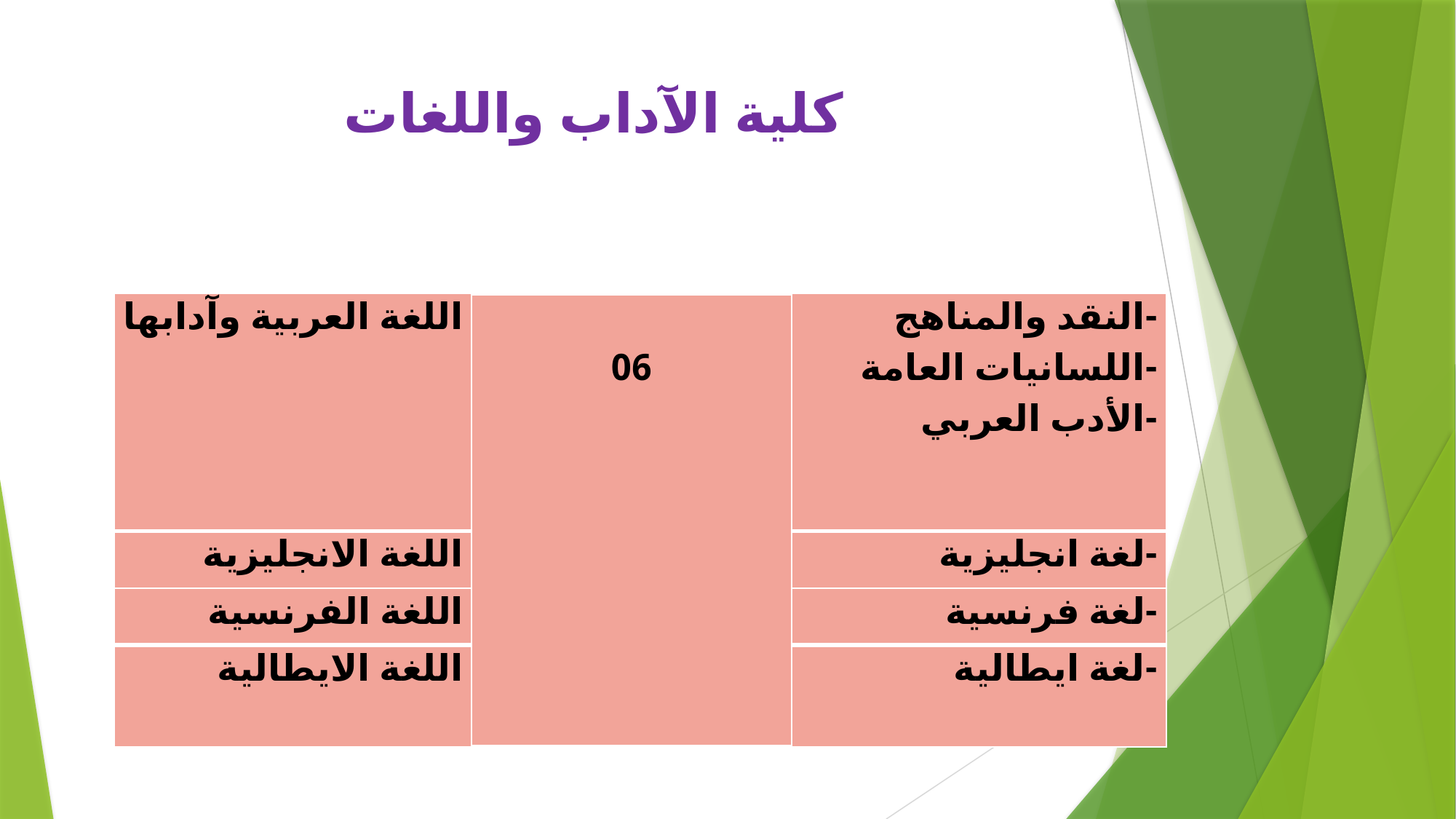

# كلية الآداب واللغات
| اللغة العربية وآدابها | 06 | -النقد والمناهج -اللسانيات العامة -الأدب العربي |
| --- | --- | --- |
| اللغة الانجليزية |  | -لغة انجليزية |
| اللغة الفرنسية |  | -لغة فرنسية |
| اللغة الايطالية |  | -لغة ايطالية |